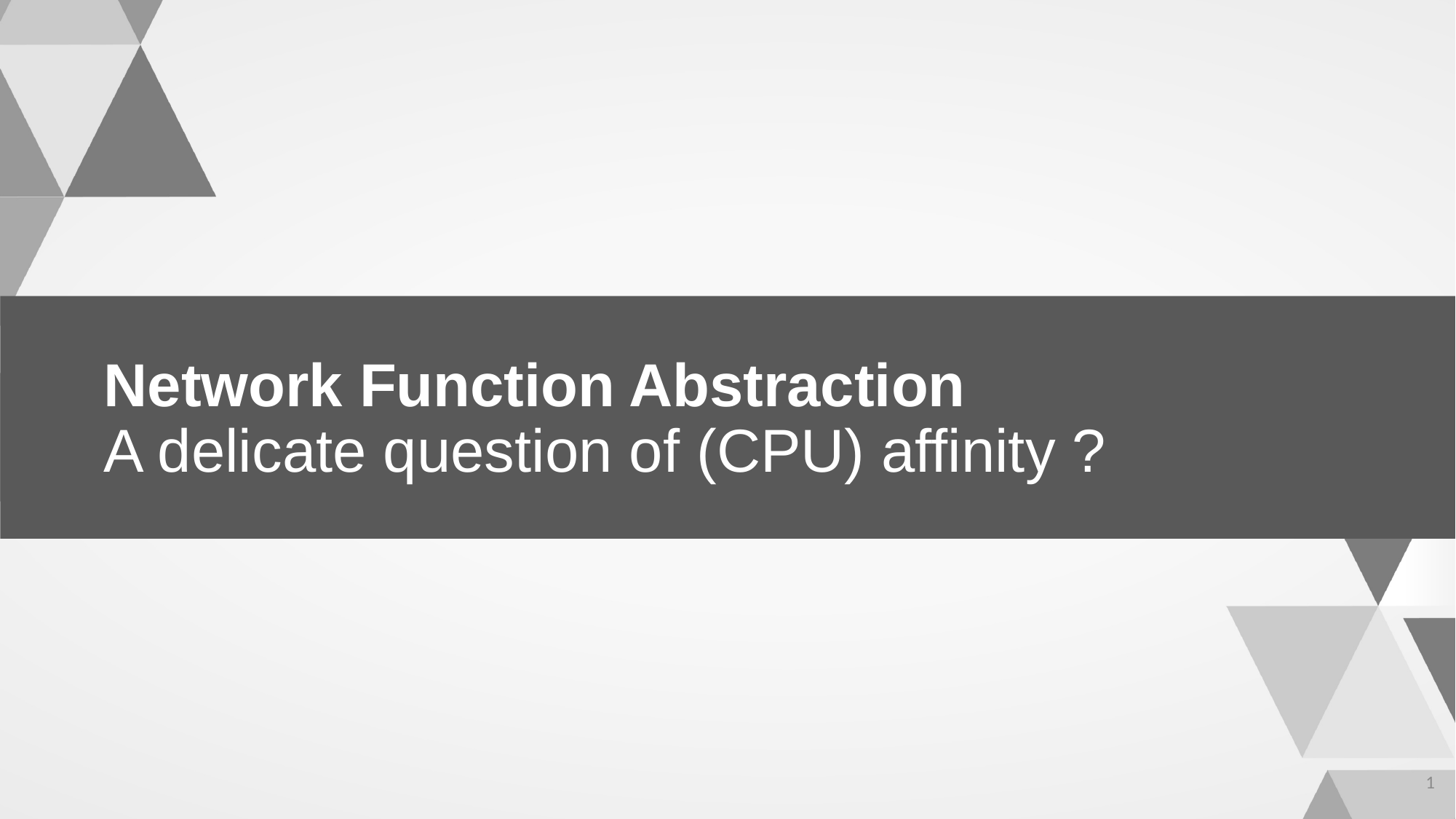

Network Function Abstraction
A delicate question of (CPU) affinity ?
1